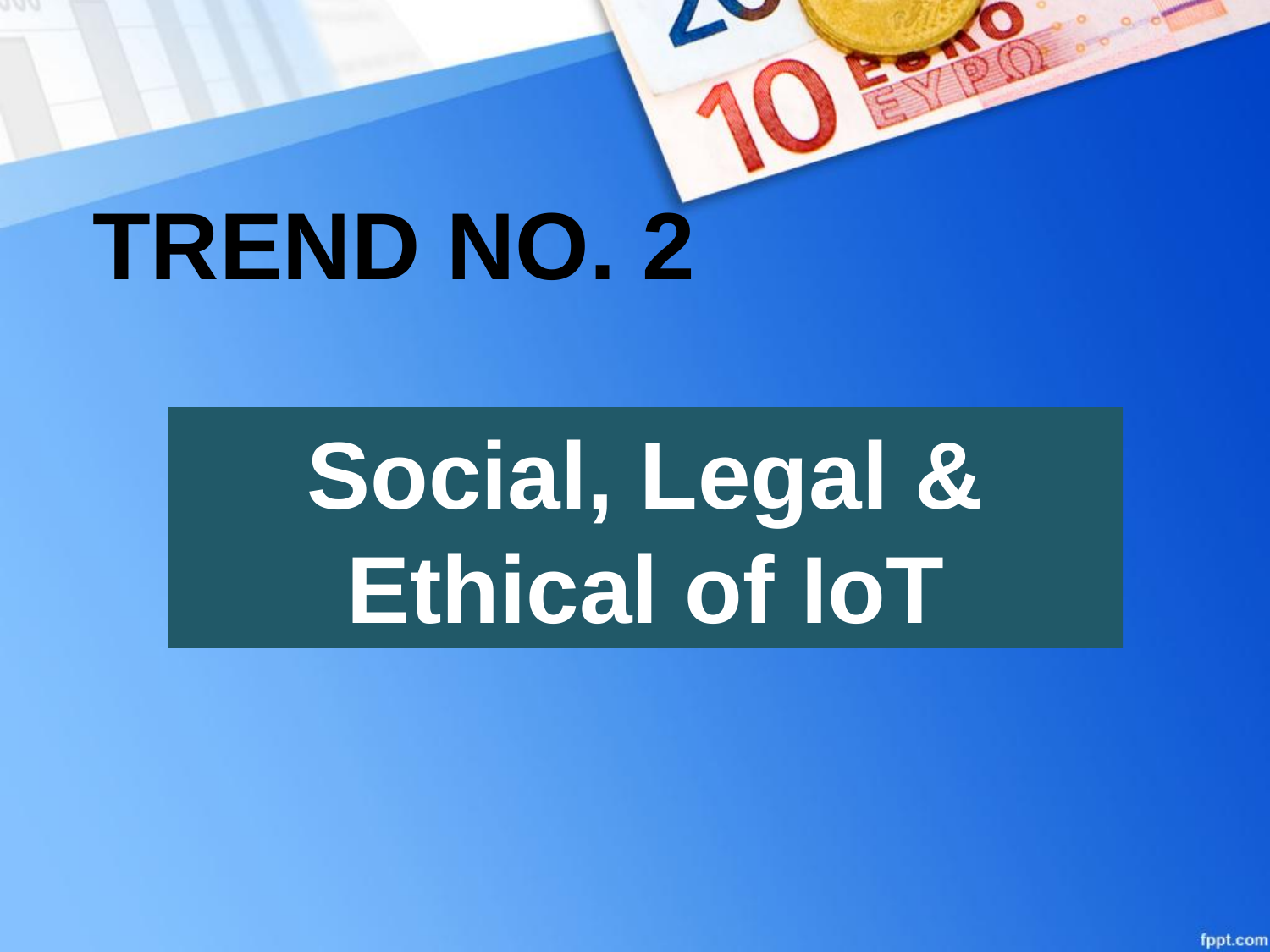

TREND NO. 2
Social, Legal & Ethical of IoT